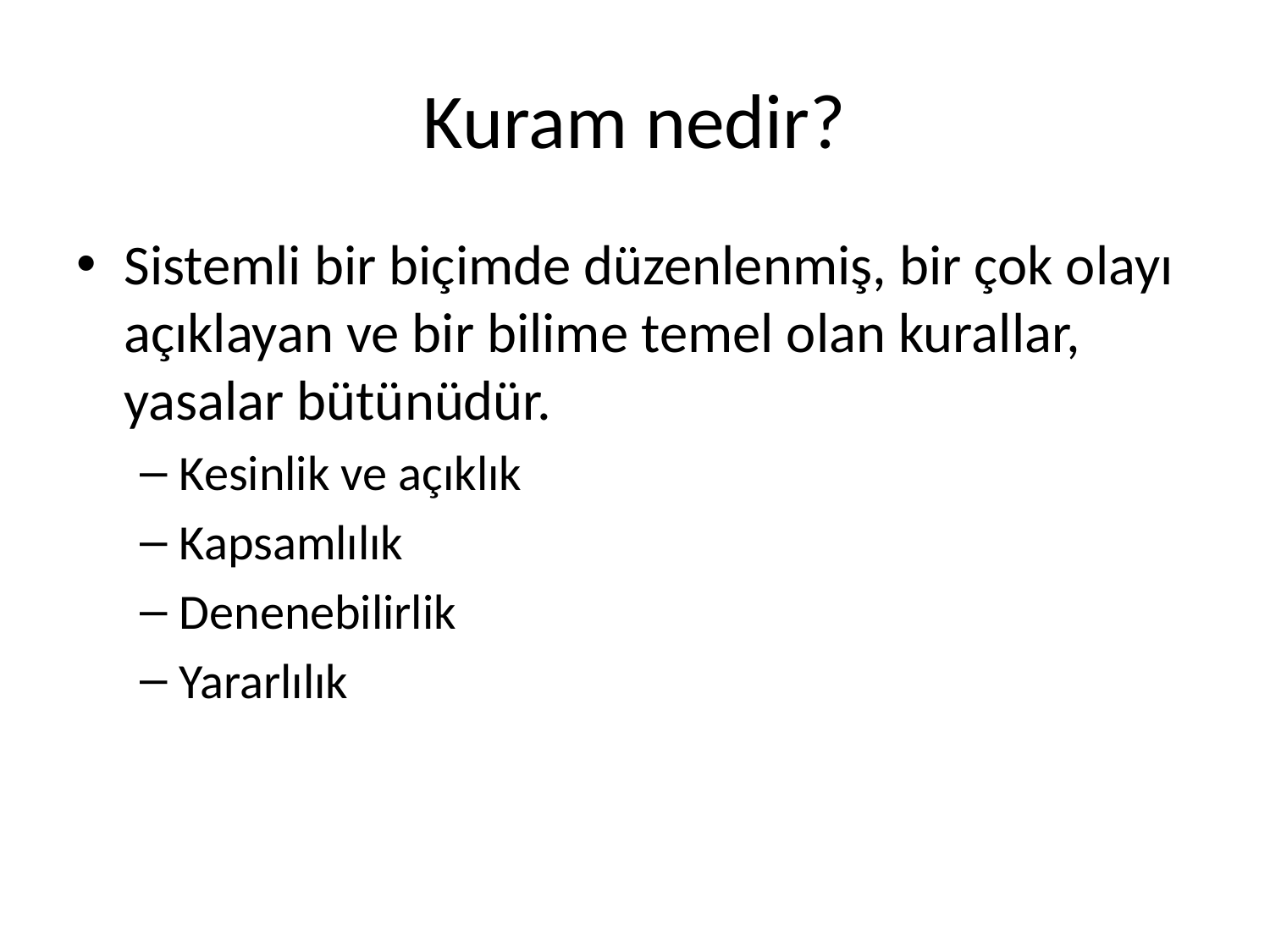

# Kuram nedir?
Sistemli bir biçimde düzenlenmiş, bir çok olayı açıklayan ve bir bilime temel olan kurallar, yasalar bütünüdür.
Kesinlik ve açıklık
Kapsamlılık
Denenebilirlik
Yararlılık